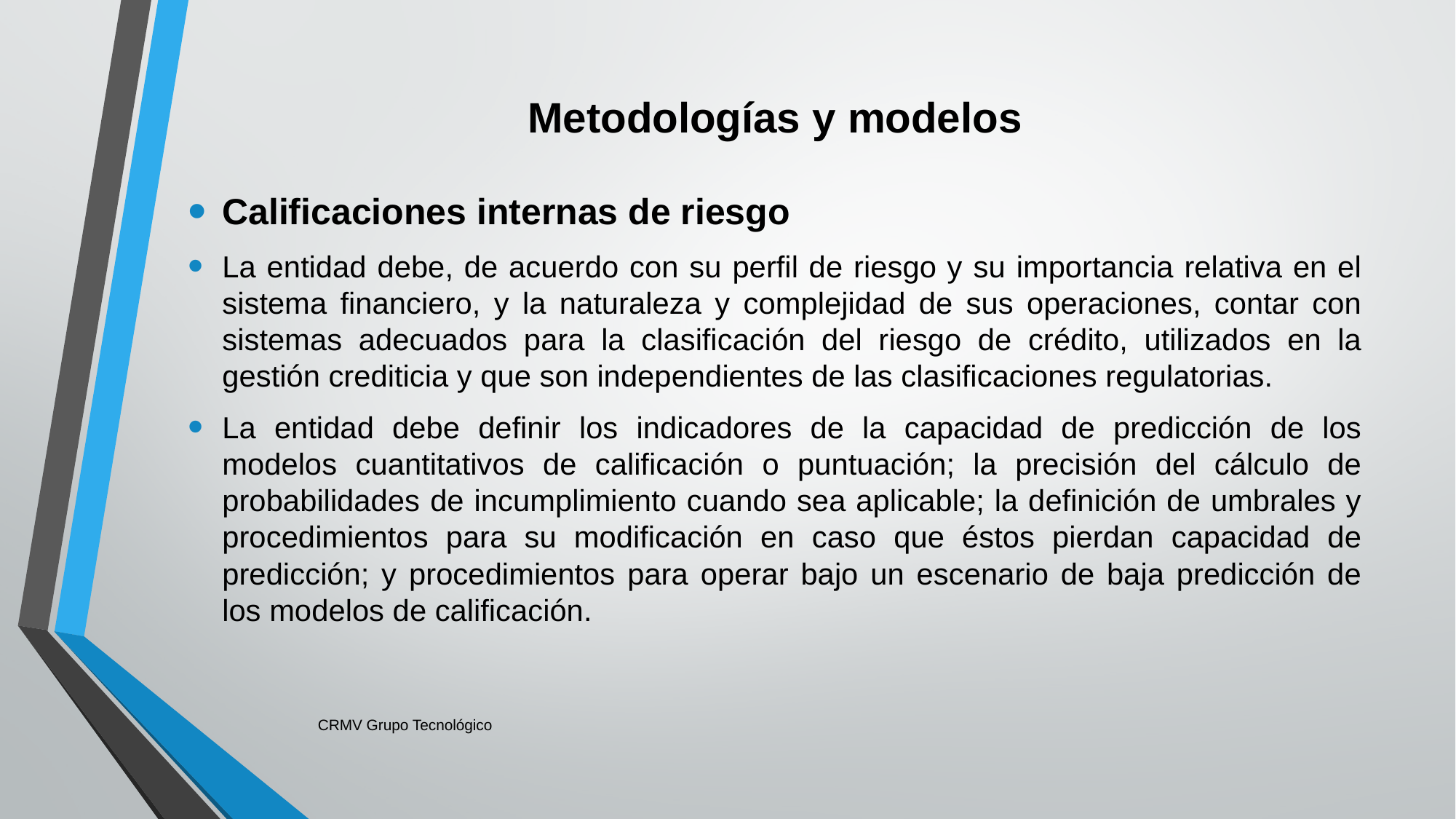

# Metodologías y modelos
Calificaciones internas de riesgo
La entidad debe, de acuerdo con su perfil de riesgo y su importancia relativa en el sistema financiero, y la naturaleza y complejidad de sus operaciones, contar con sistemas adecuados para la clasificación del riesgo de crédito, utilizados en la gestión crediticia y que son independientes de las clasificaciones regulatorias.
La entidad debe definir los indicadores de la capacidad de predicción de los modelos cuantitativos de calificación o puntuación; la precisión del cálculo de probabilidades de incumplimiento cuando sea aplicable; la definición de umbrales y procedimientos para su modificación en caso que éstos pierdan capacidad de predicción; y procedimientos para operar bajo un escenario de baja predicción de los modelos de calificación.

CRMV Grupo Tecnológico